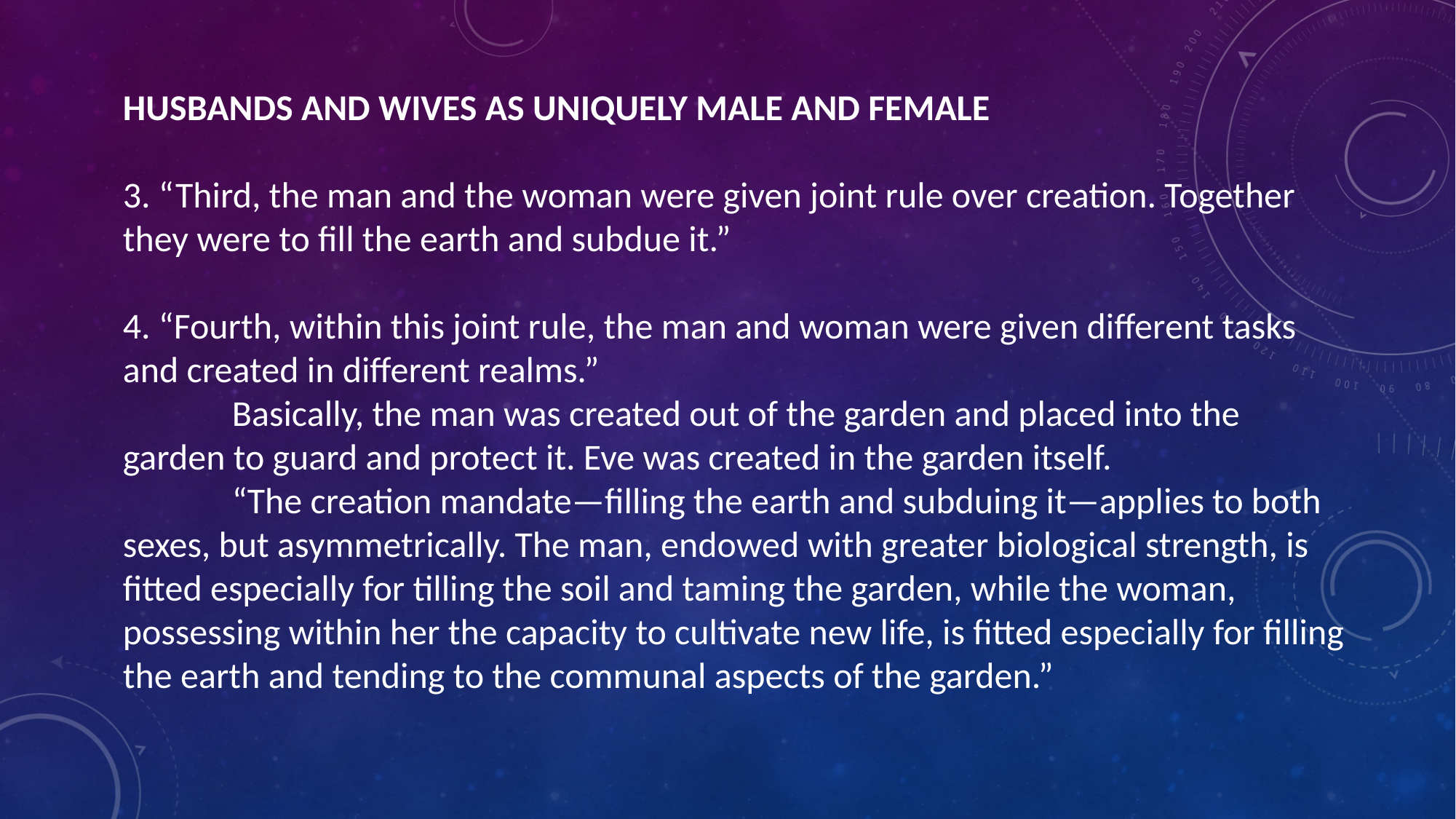

HUSBANDS AND WIVES AS UNIQUELY MALE AND FEMALE

3. “Third, the man and the woman were given joint rule over creation. Together they were to fill the earth and subdue it.”

4. “Fourth, within this joint rule, the man and woman were given different tasks and created in different realms.”
	Basically, the man was created out of the garden and placed into the garden to guard and protect it. Eve was created in the garden itself.
	“The creation mandate—filling the earth and subduing it—applies to both sexes, but asymmetrically. The man, endowed with greater biological strength, is fitted especially for tilling the soil and taming the garden, while the woman, possessing within her the capacity to cultivate new life, is fitted especially for filling the earth and tending to the communal aspects of the garden.”